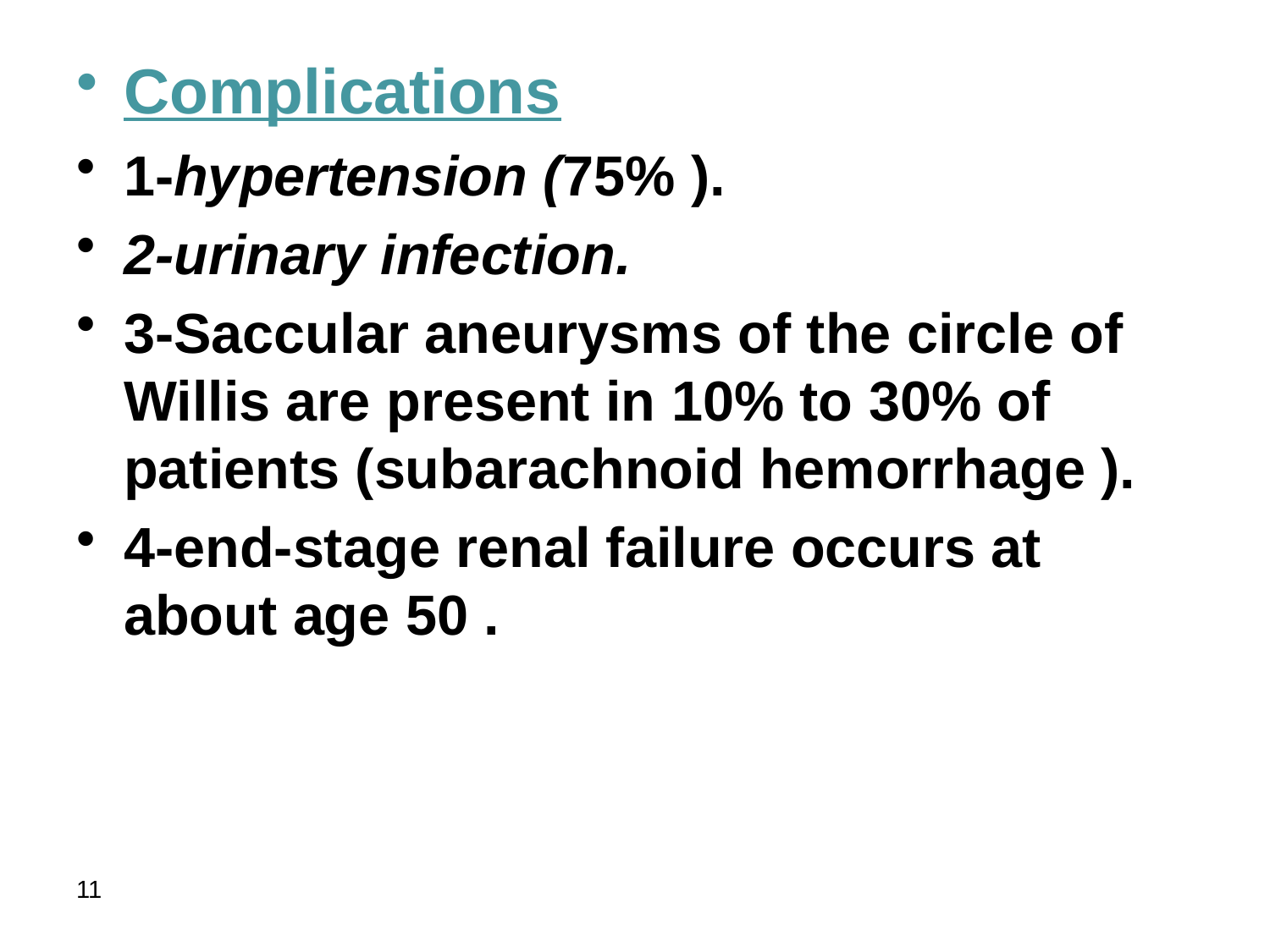

Complications
1-hypertension (75% ).
2-urinary infection.
3-Saccular aneurysms of the circle of Willis are present in 10% to 30% of patients (subarachnoid hemorrhage ).
4-end-stage renal failure occurs at about age 50 .

11